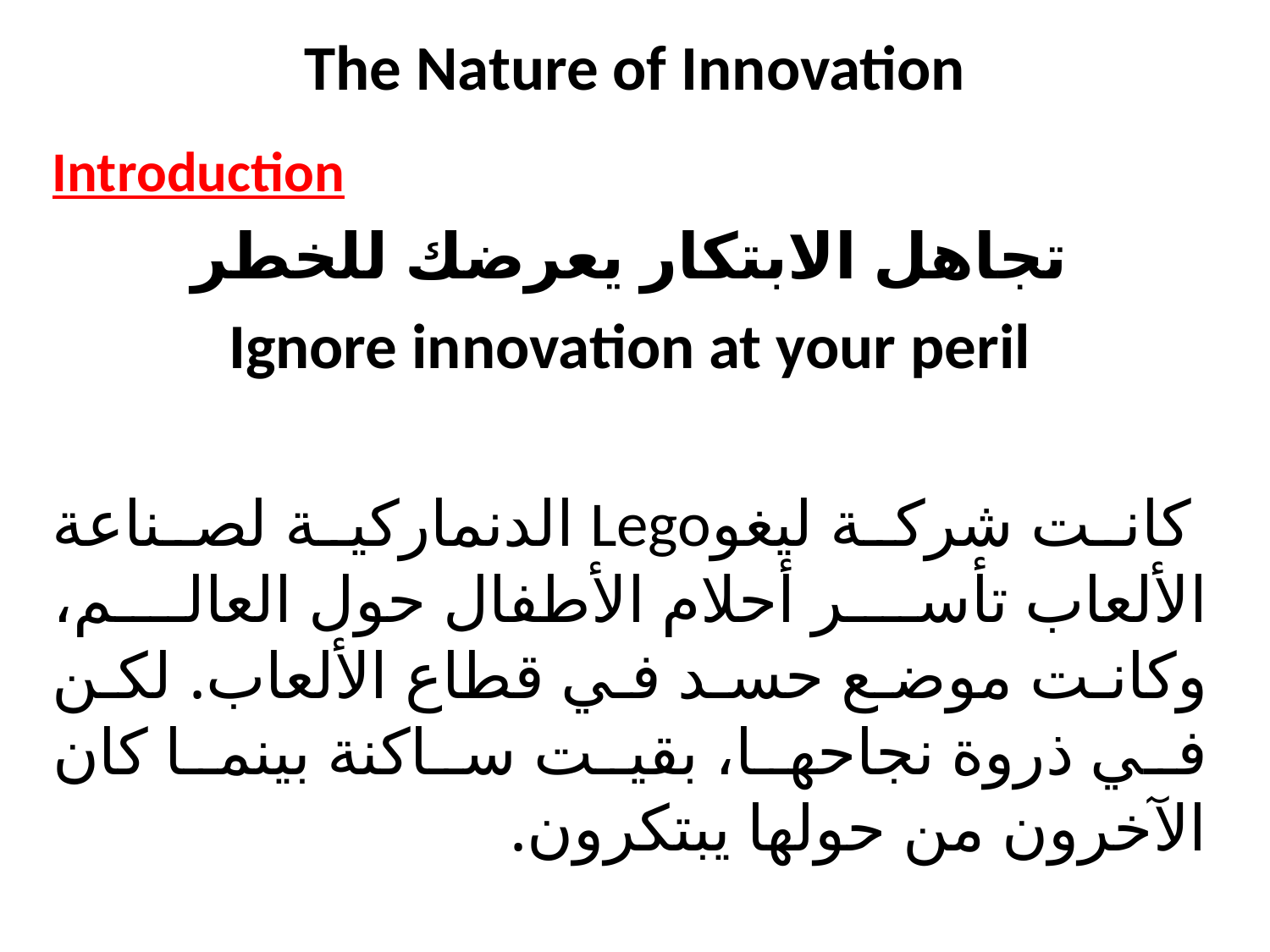

# The Nature of Innovation
Introduction
تجاهل الابتكار يعرضك للخطر
Ignore innovation at your peril

 كانت شركة ليغوLego الدنماركية لصناعة الألعاب تأسر أحلام الأطفال حول العالم، وكانت موضع حسد في قطاع الألعاب. لكن في ذروة نجاحها، بقيت ساكنة بينما كان الآخرون من حولها يبتكرون.